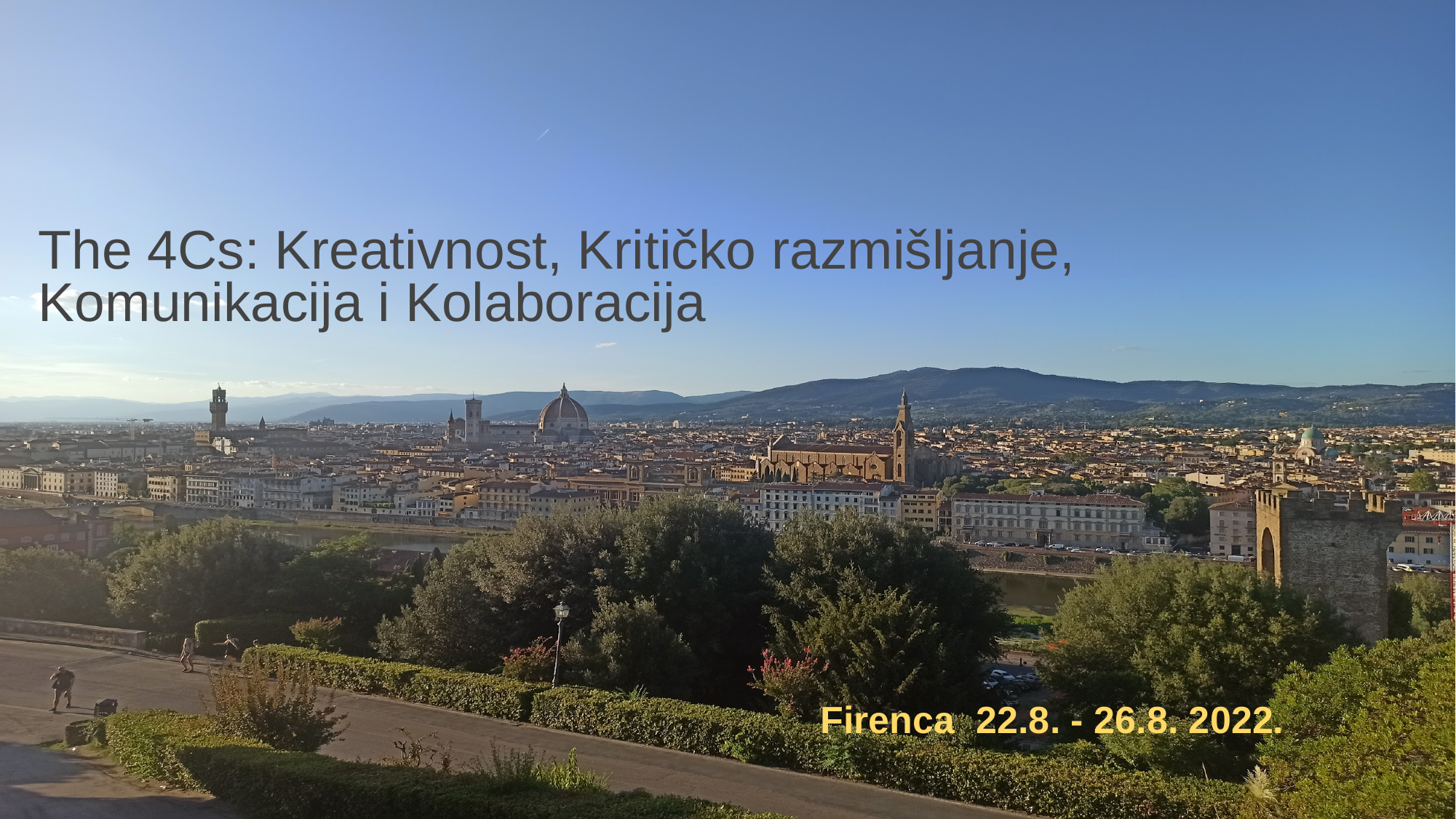

# The 4Cs: Kreativnost, Kritičko razmišljanje, Komunikacija i Kolaboracija

Firenca  22.8. - 26.8. 2022.